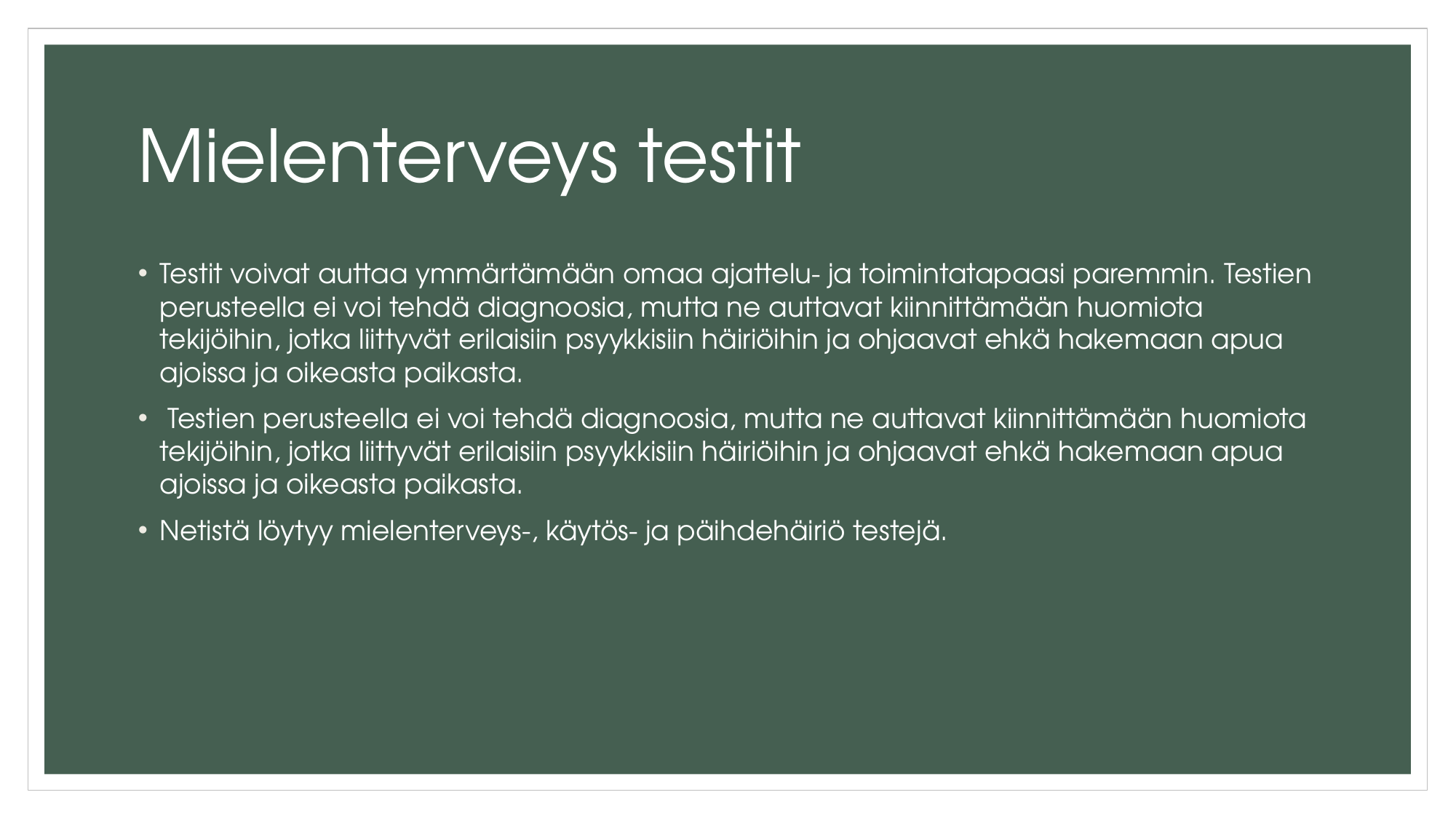

# Mielenterveys testit
Testit voivat auttaa ymmärtämään omaa ajattelu- ja toimintatapaasi paremmin. Testien perusteella ei voi tehdä diagnoosia, mutta ne auttavat kiinnittämään huomiota tekijöihin, jotka liittyvät erilaisiin psyykkisiin häiriöihin ja ohjaavat ehkä hakemaan apua ajoissa ja oikeasta paikasta.
 Testien perusteella ei voi tehdä diagnoosia, mutta ne auttavat kiinnittämään huomiota tekijöihin, jotka liittyvät erilaisiin psyykkisiin häiriöihin ja ohjaavat ehkä hakemaan apua ajoissa ja oikeasta paikasta.
Netistä löytyy mielenterveys-, käytös- ja päihdehäiriö testejä.